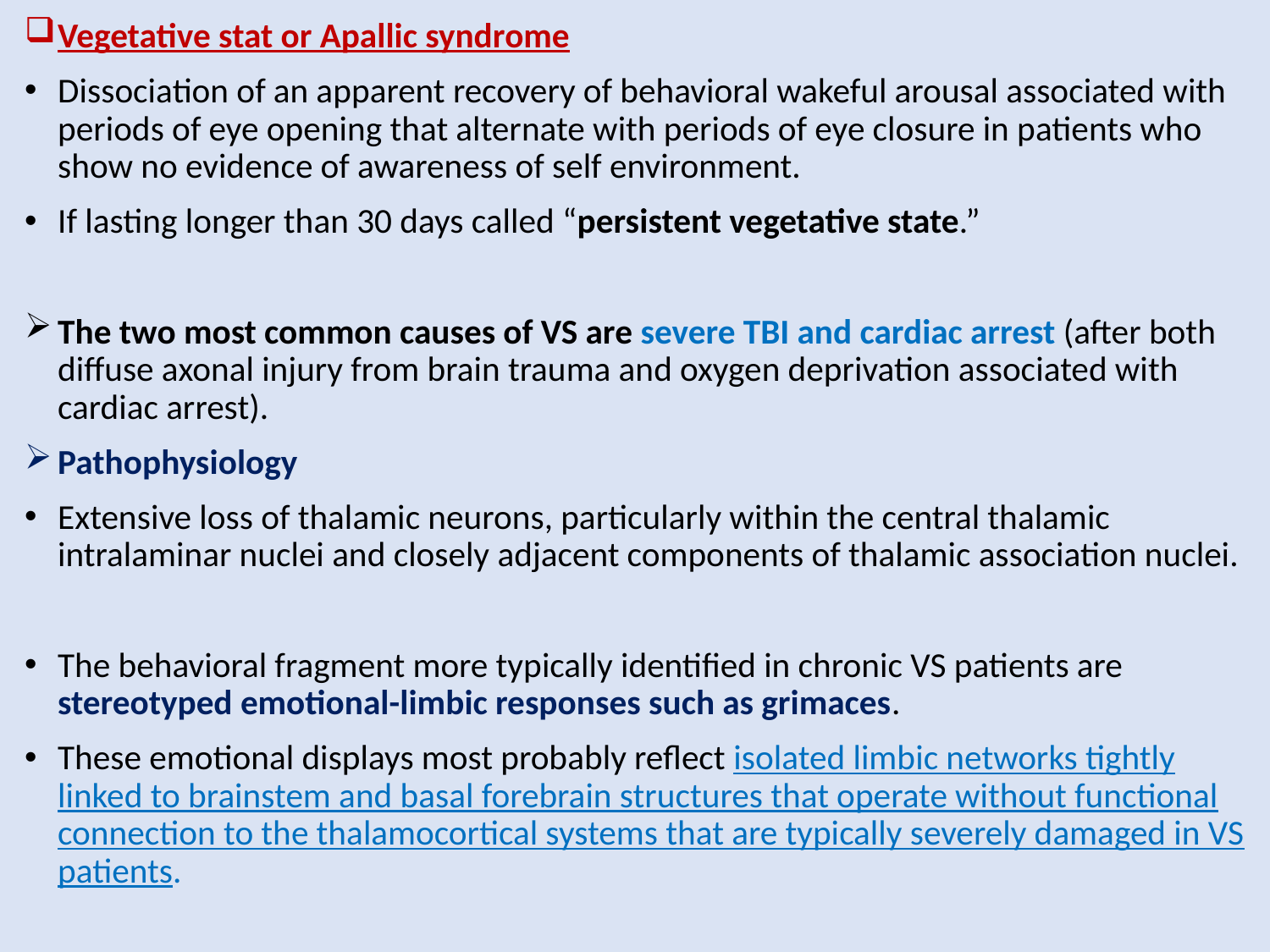

Vegetative stat or Apallic syndrome
Dissociation of an apparent recovery of behavioral wakeful arousal associated with periods of eye opening that alternate with periods of eye closure in patients who show no evidence of awareness of self environment.
If lasting longer than 30 days called “persistent vegetative state.”

The two most common causes of VS are severe TBI and cardiac arrest (after both diffuse axonal injury from brain trauma and oxygen deprivation associated with cardiac arrest).
Pathophysiology
Extensive loss of thalamic neurons, particularly within the central thalamic intralaminar nuclei and closely adjacent components of thalamic association nuclei.

The behavioral fragment more typically identified in chronic VS patients are stereotyped emotional-limbic responses such as grimaces.
These emotional displays most probably reflect isolated limbic networks tightly linked to brainstem and basal forebrain structures that operate without functional connection to the thalamocortical systems that are typically severely damaged in VS patients.